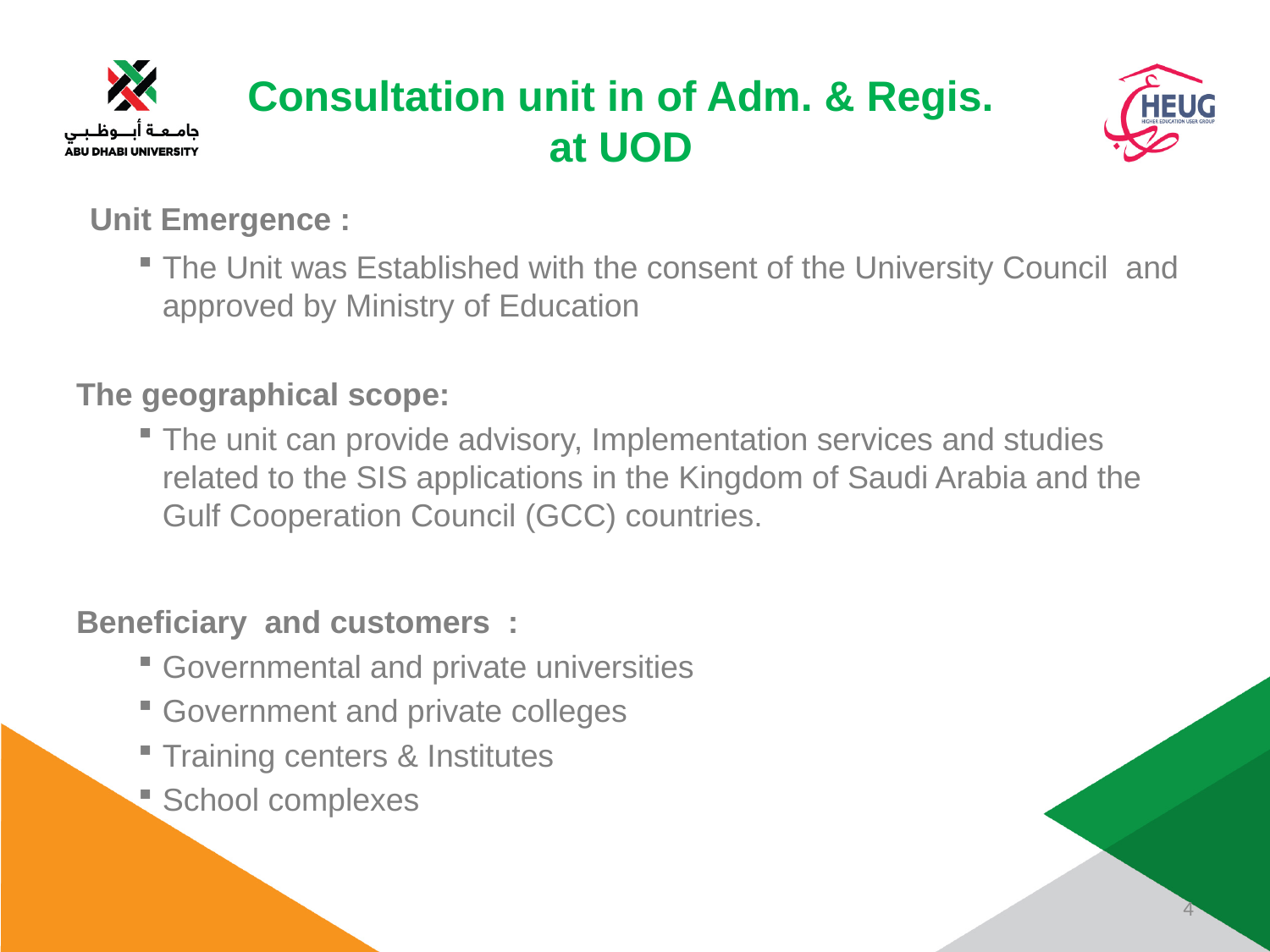

Consultation unit in of Adm. & Regis. at UOD
 Unit Emergence :
The Unit was Established with the consent of the University Council  and approved by Ministry of Education

The geographical scope:
The unit can provide advisory, Implementation services and studies related to the SIS applications in the Kingdom of Saudi Arabia and the Gulf Cooperation Council (GCC) countries.

Beneficiary  and customers  :
Governmental and private universities
Government and private colleges
Training centers & Institutes
School complexes

4